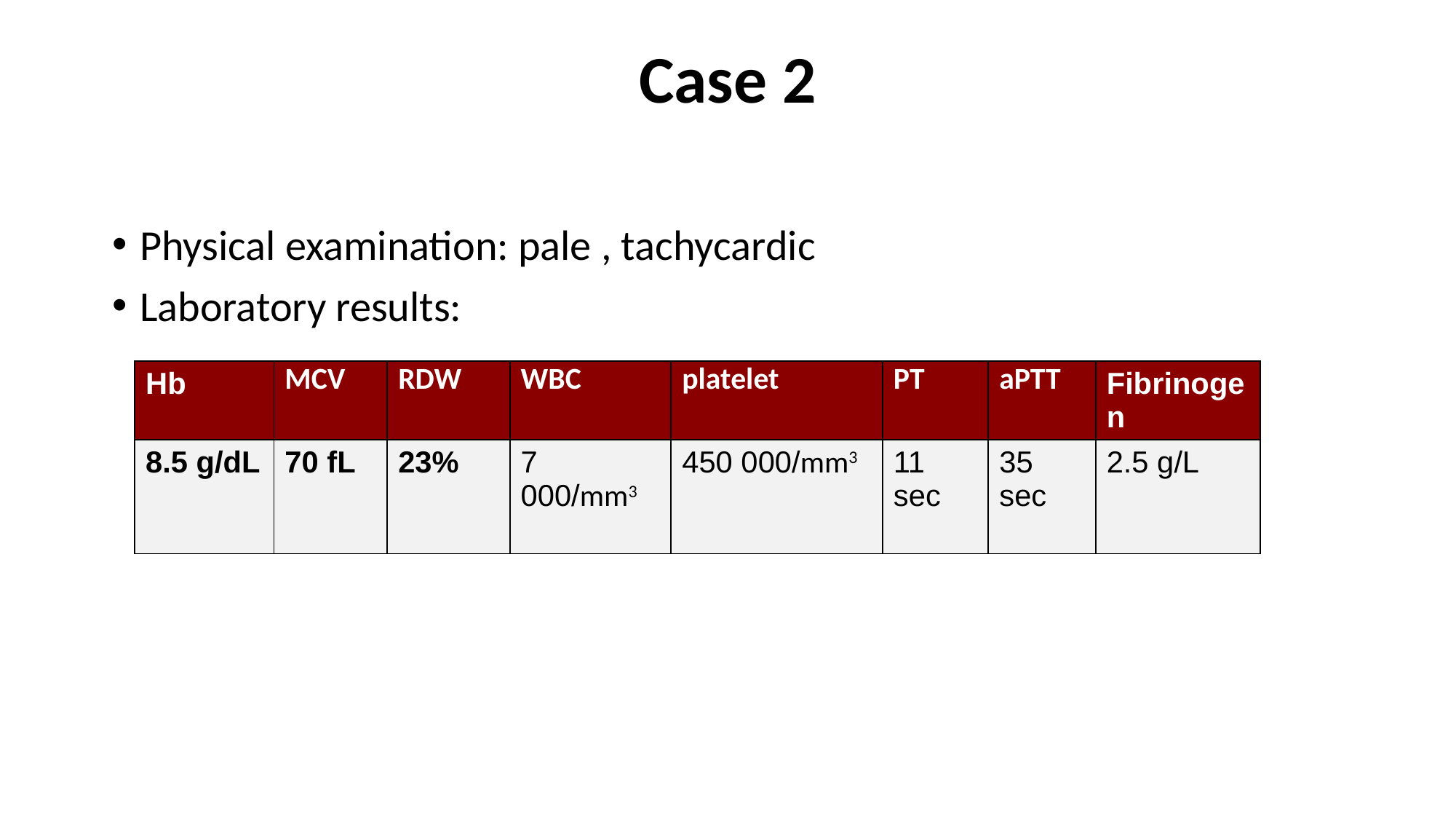

Case 2
#
Physical examination: pale , tachycardic
Laboratory results:
| Hb | MCV | RDW | WBC | platelet | PT | aPTT | Fibrinogen |
| --- | --- | --- | --- | --- | --- | --- | --- |
| 8.5 g/dL | 70 fL | 23% | 7 000/mm3 | 450 000/mm3 | 11 sec | 35 sec | 2.5 g/L |